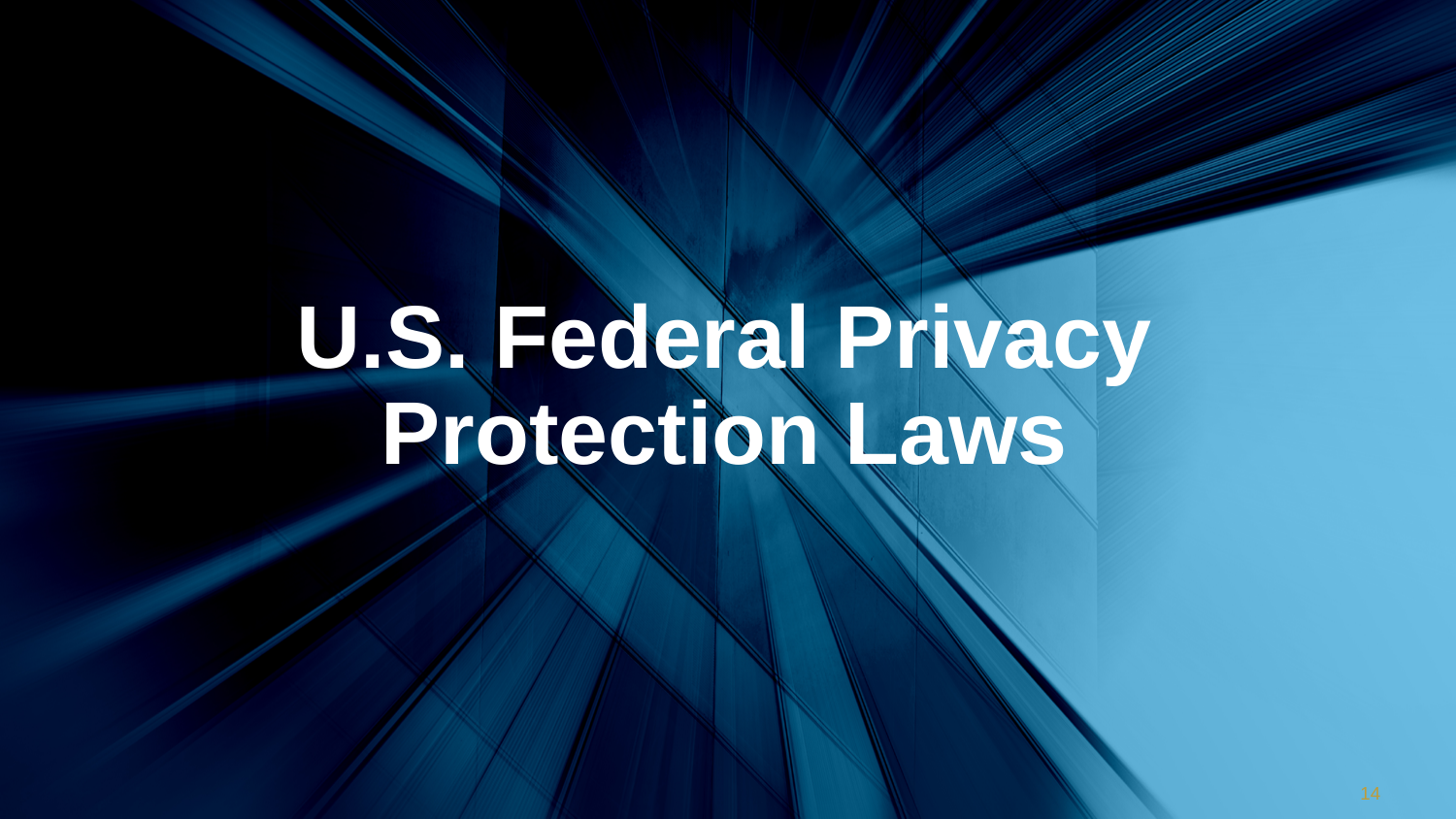

# U.S. Federal Privacy Protection Laws
14